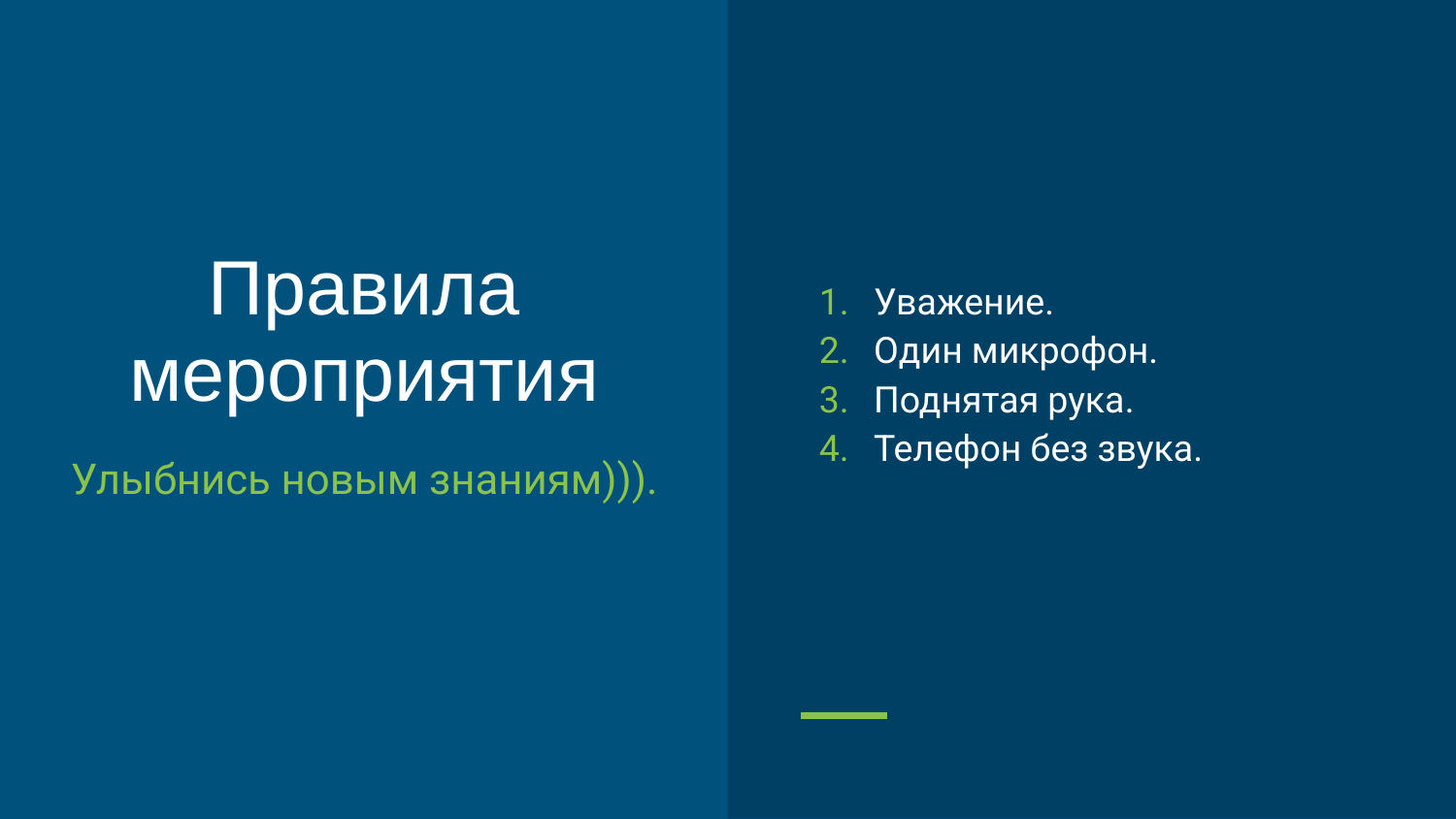

Уважение.
Один микрофон.
Поднятая рука.
Телефон без звука.

# Правила мероприятия
Улыбнись новым знаниям))).